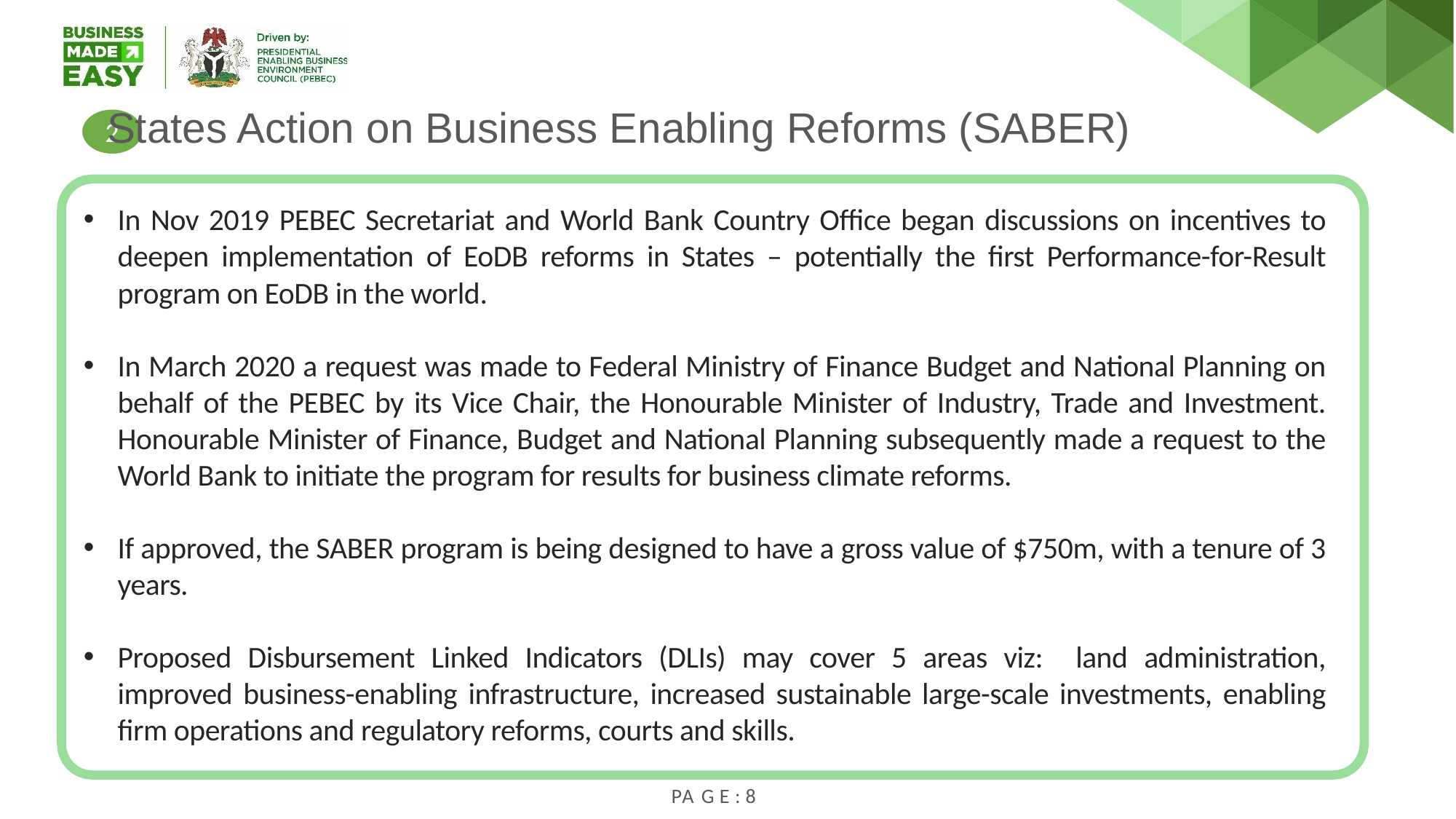

States Action on Business Enabling Reforms (SABER)
2

In Nov 2019 PEBEC Secretariat and World Bank Country Office began discussions on incentives to deepen implementation of EoDB reforms in States – potentially the first Performance-for-Result program on EoDB in the world.

In March 2020 a request was made to Federal Ministry of Finance Budget and National Planning on behalf of the PEBEC by its Vice Chair, the Honourable Minister of Industry, Trade and Investment. Honourable Minister of Finance, Budget and National Planning subsequently made a request to the World Bank to initiate the program for results for business climate reforms.

If approved, the SABER program is being designed to have a gross value of $750m, with a tenure of 3 years.

Proposed Disbursement Linked Indicators (DLIs) may cover 5 areas viz:  land administration, improved business-enabling infrastructure, increased sustainable large-scale investments, enabling firm operations and regulatory reforms, courts and skills.

PA G E : 8